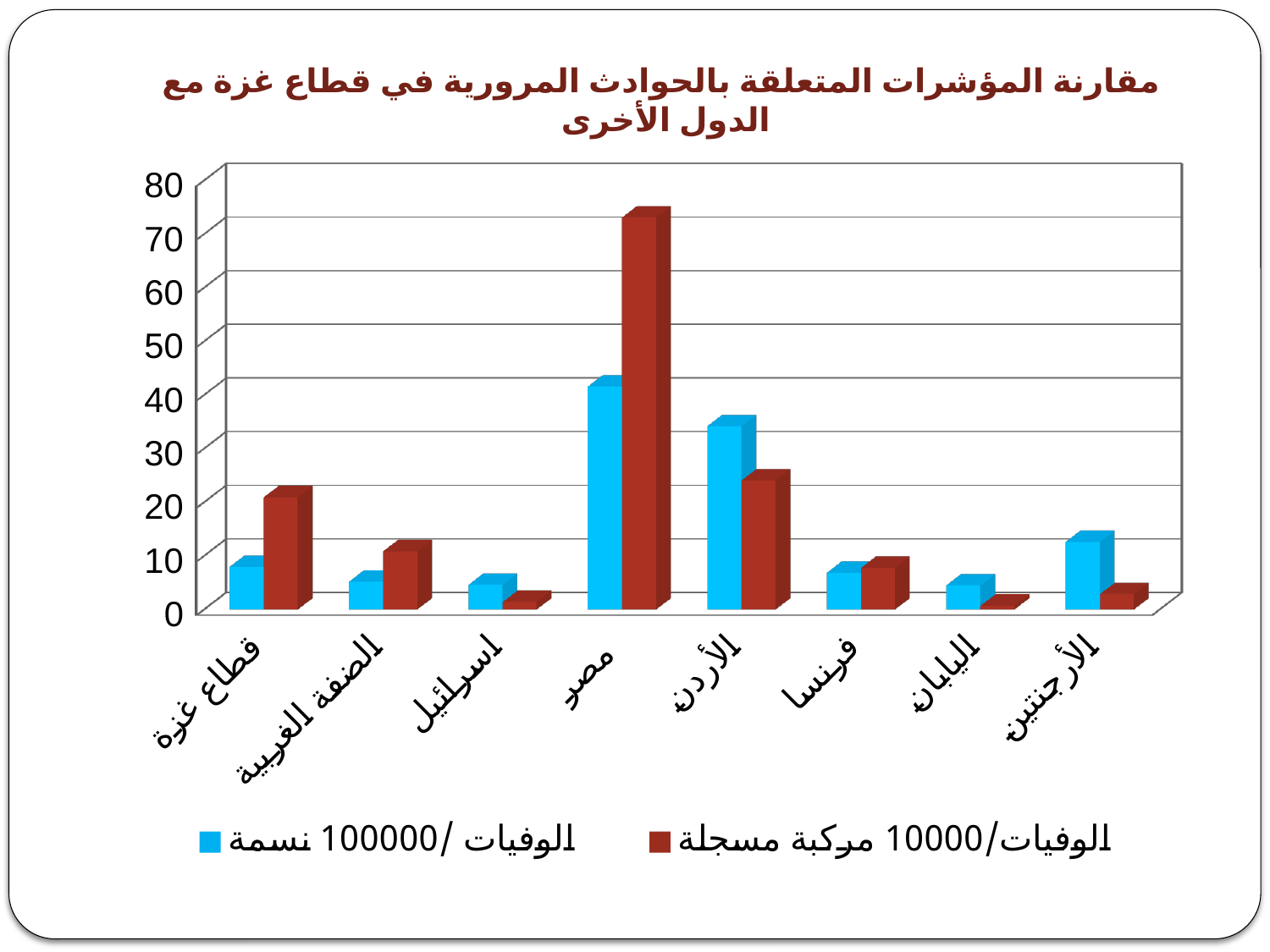

# مقارنة المؤشرات المتعلقة بالحوادث المرورية في قطاع غزة مع الدول الأخرى

[unsupported chart]